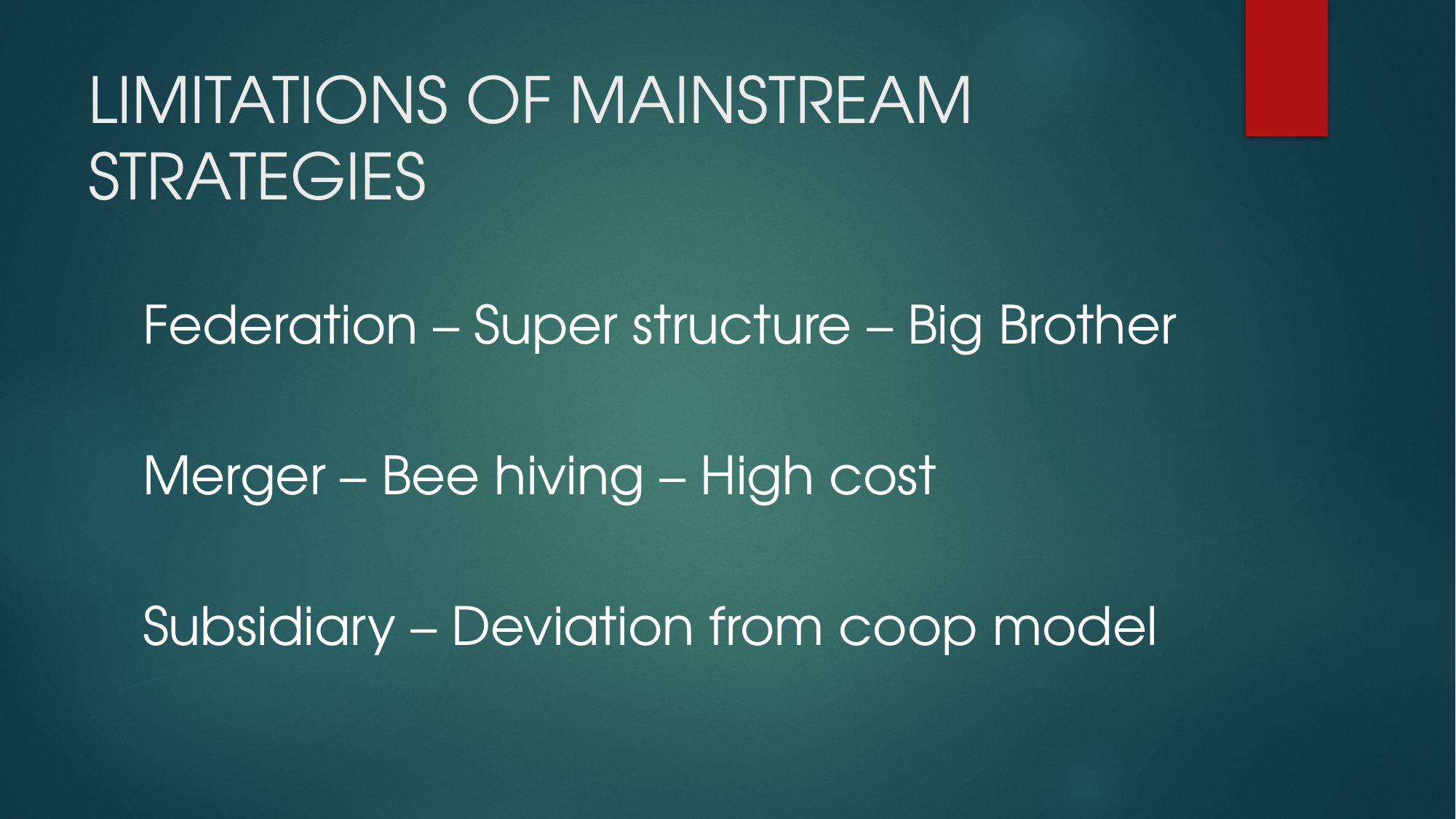

# LIMITATIONS OF MAINSTREAM STRATEGIES

Federation – Super structure – Big Brother

Merger – Bee hiving – High cost

Subsidiary – Deviation from coop model